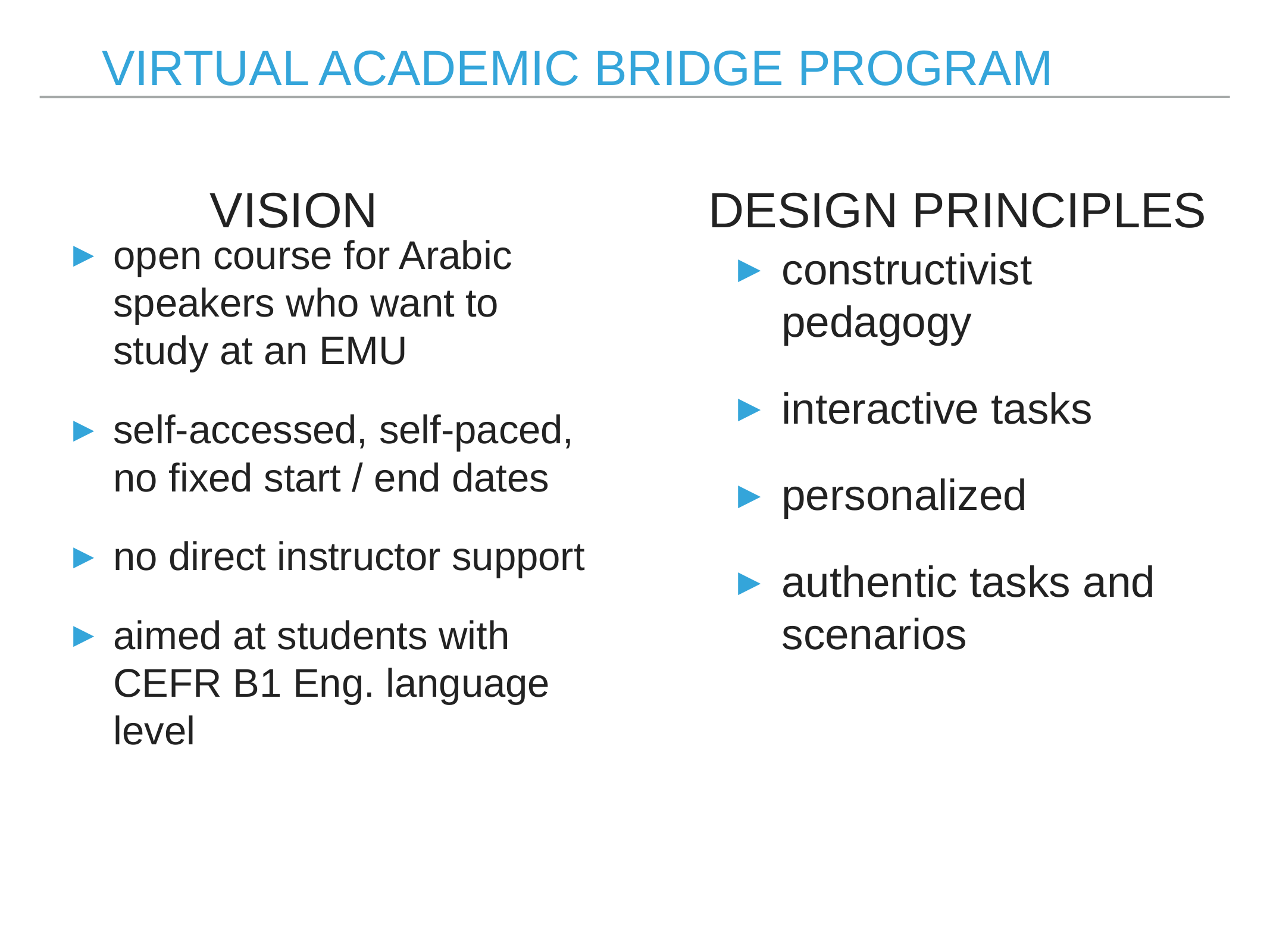

VIRTUAL ACADEMIC BRIDGE PROGRAM
VISION
DESIGN PRINCIPLES
open course for Arabic speakers who want to study at an EMU
self-accessed, self-paced, no fixed start / end dates
no direct instructor support
aimed at students with CEFR B1 Eng. language level
constructivist pedagogy
interactive tasks
personalized
authentic tasks and scenarios